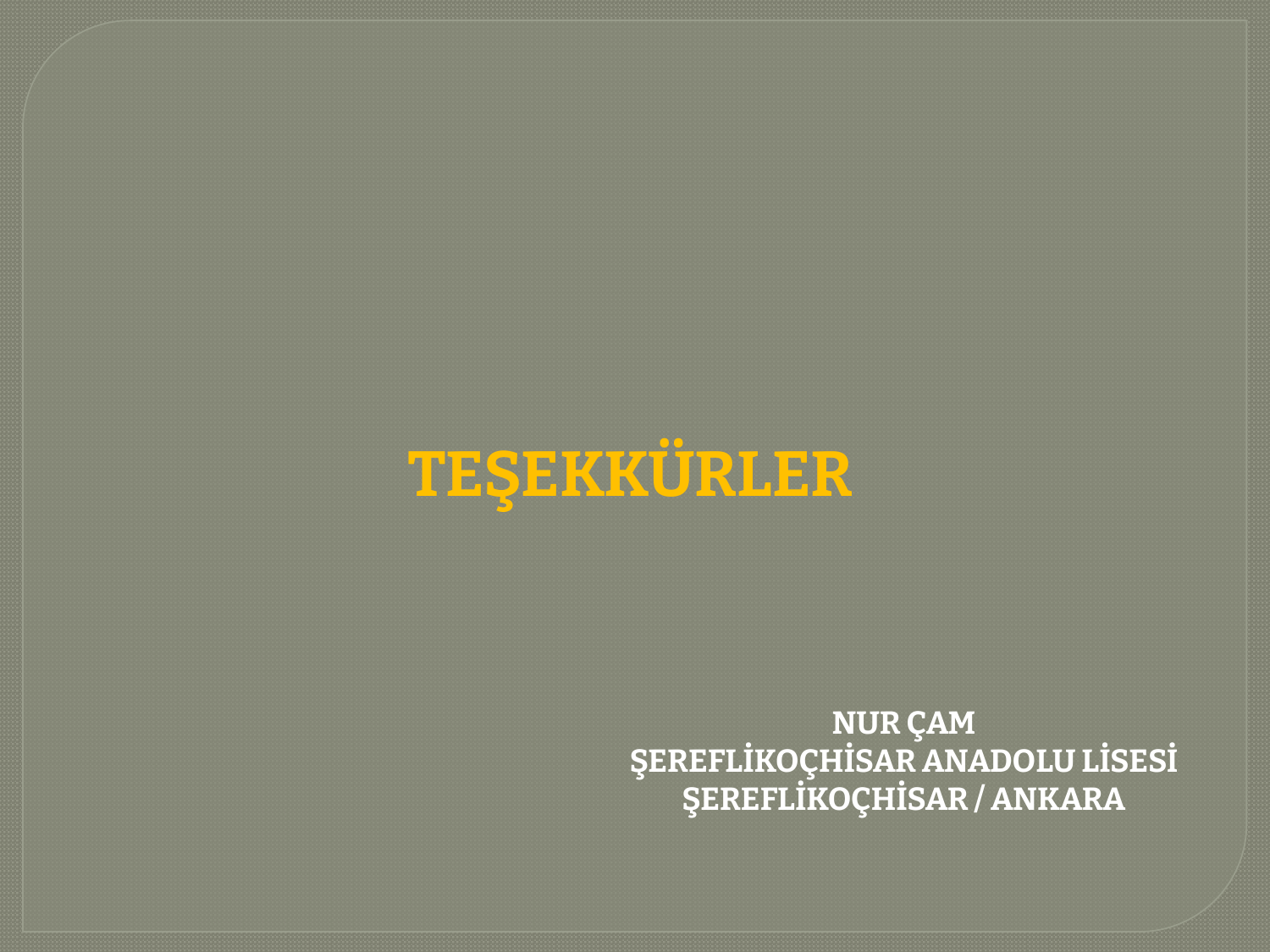

TEŞEKKÜRLER
NUR ÇAM
ŞEREFLİKOÇHİSAR ANADOLU LİSESİ
ŞEREFLİKOÇHİSAR / ANKARA